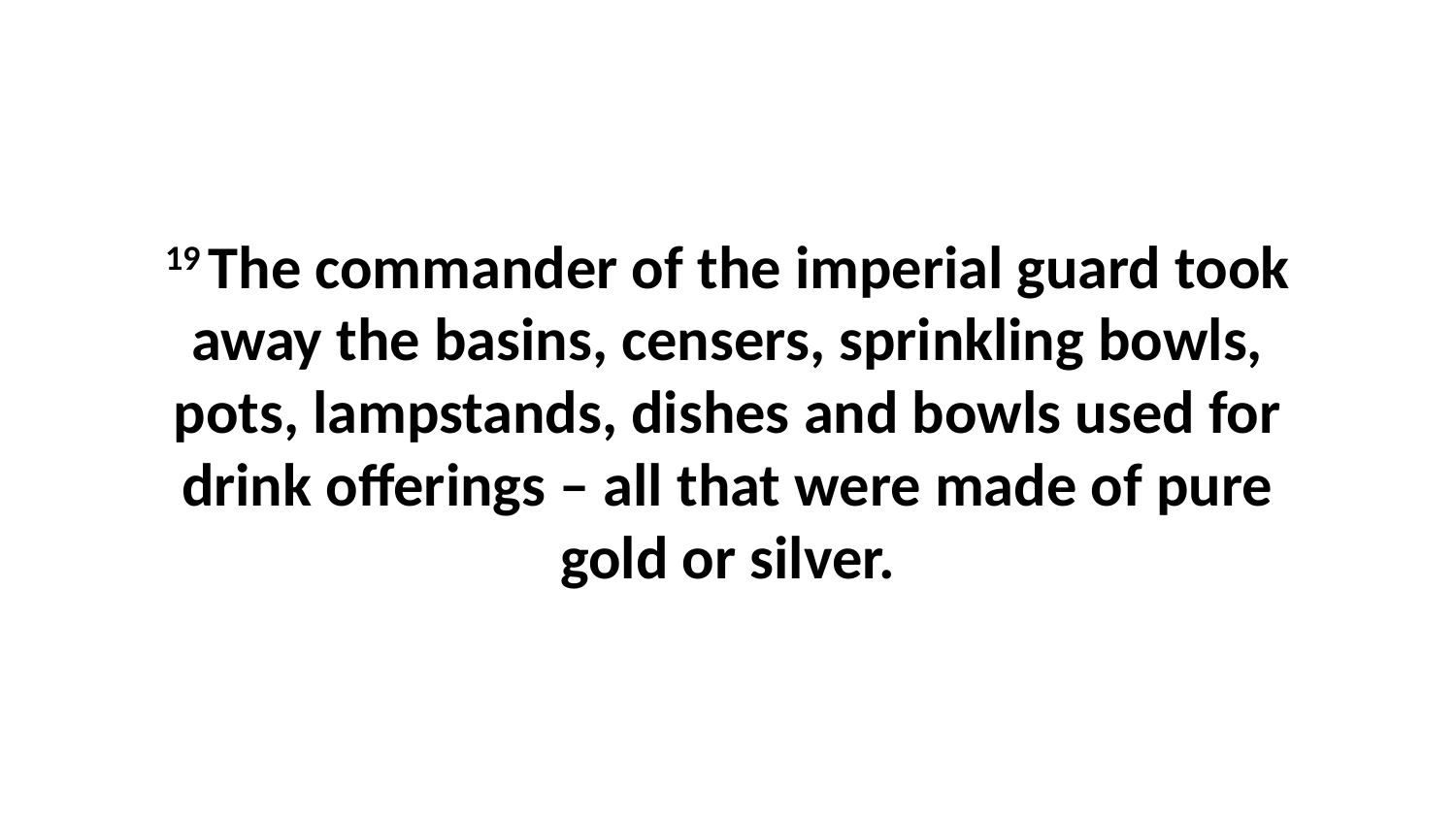

19 The commander of the imperial guard took away the basins, censers, sprinkling bowls, pots, lampstands, dishes and bowls used for drink offerings – all that were made of pure gold or silver.